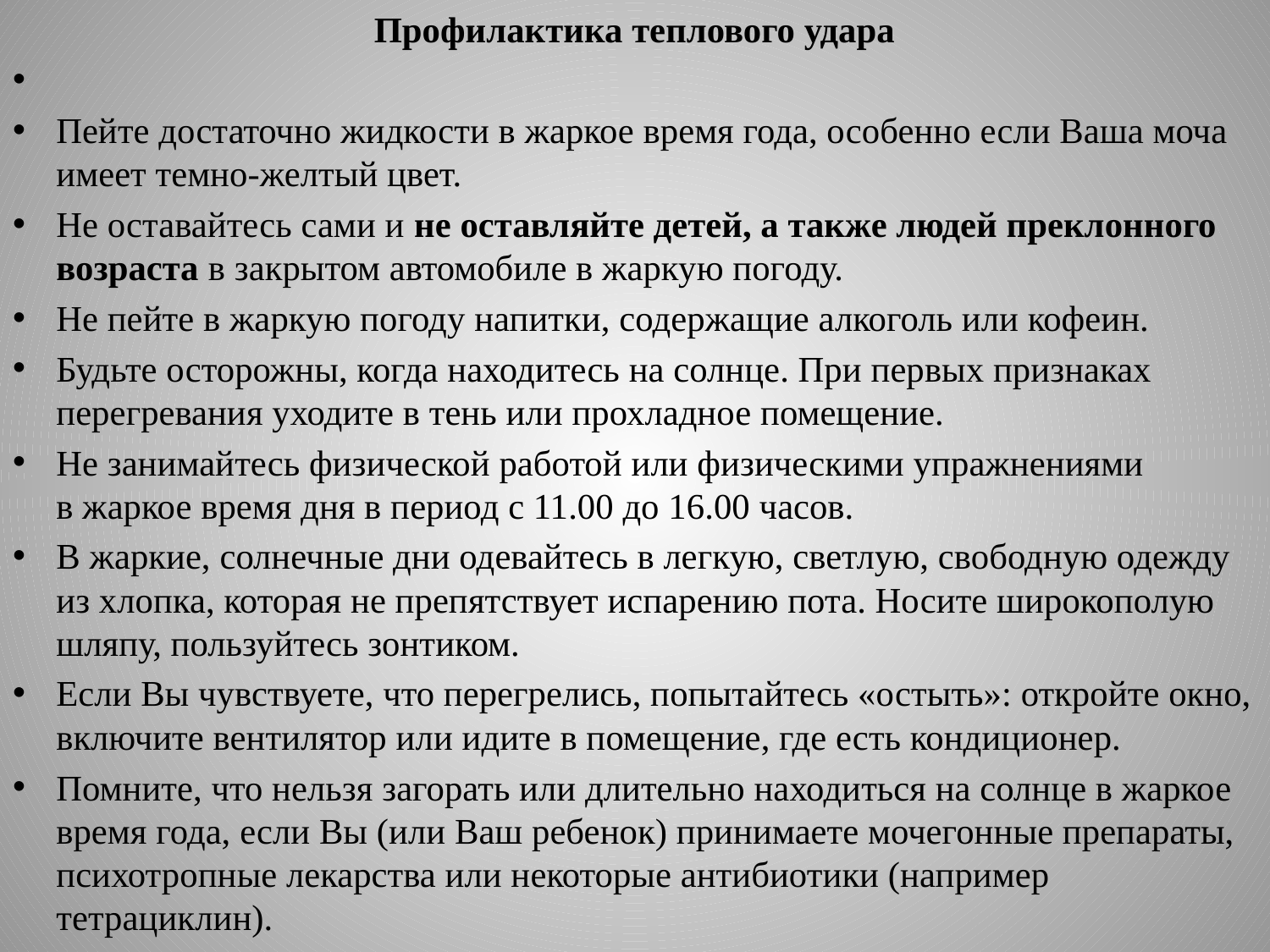

Профилактика теплового удара

Пейте достаточно жидкости в жаркое время года, особенно если Ваша моча имеет темно-желтый цвет.
Не оставайтесь сами и не оставляйте детей, а также людей преклонного возраста в закрытом автомобиле в жаркую погоду.
Не пейте в жаркую погоду напитки, содержащие алкоголь или кофеин.
Будьте осторожны, когда находитесь на солнце. При первых признаках перегревания уходите в тень или прохладное помещение.
Не занимайтесь физической работой или физическими упражнениями в жаркое время дня в период с 11.00 до 16.00 часов.
В жаркие, солнечные дни одевайтесь в легкую, светлую, свободную одежду из хлопка, которая не препятствует испарению пота. Носите широкополую шляпу, пользуйтесь зонтиком.
Если Вы чувствуете, что перегрелись, попытайтесь «остыть»: откройте окно, включите вентилятор или идите в помещение, где есть кондиционер.
Помните, что нельзя загорать или длительно находиться на солнце в жаркое время года, если Вы (или Ваш ребенок) принимаете мочегонные препараты, психотропные лекарства или некоторые антибиотики (например тетрациклин).